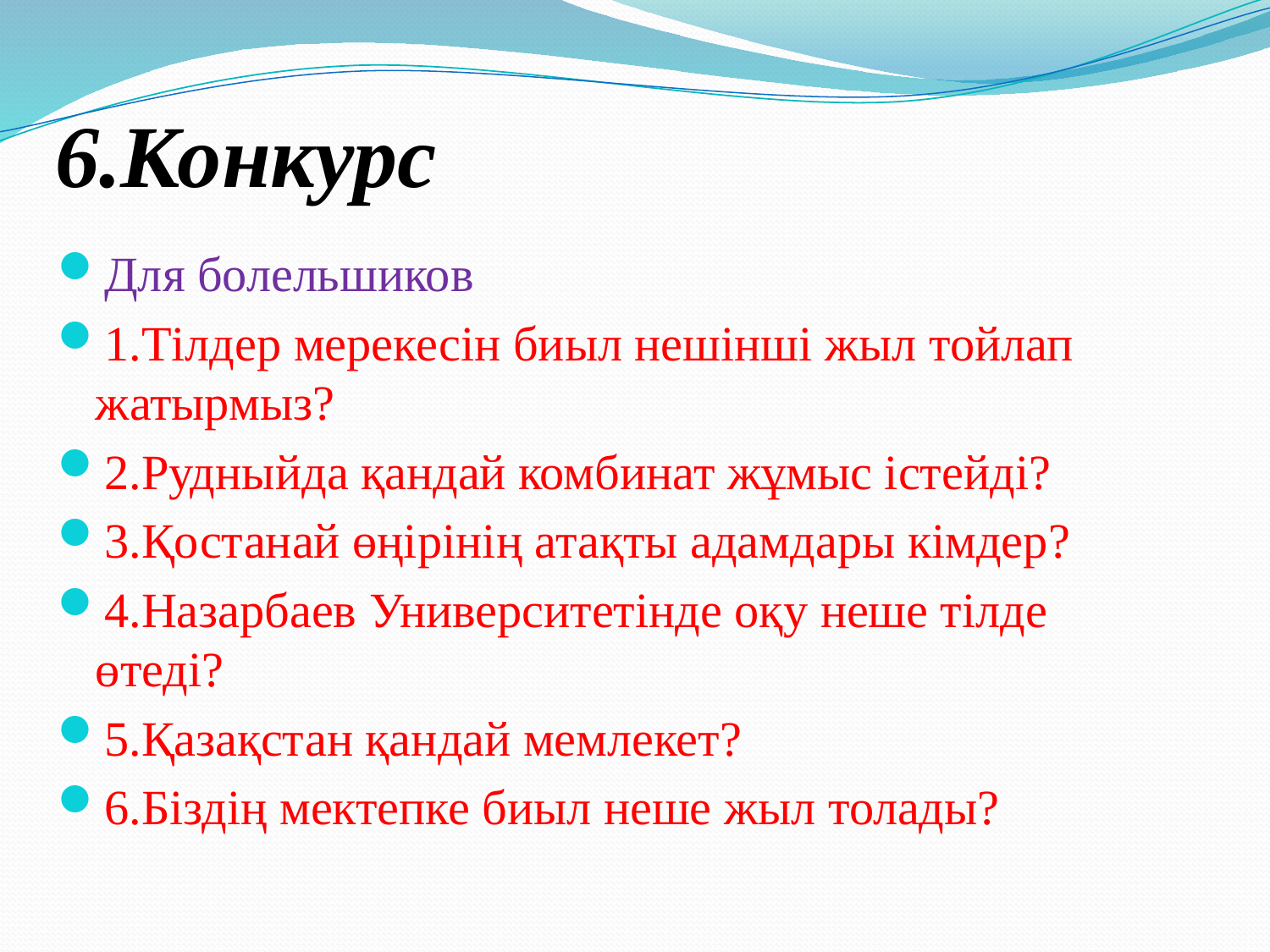

# 6.Конкурс
Для болельшиков
1.Тілдер мерекесін биыл нешінші жыл тойлап жатырмыз?
2.Рудныйда қандай комбинат жұмыс істейді?
3.Қостанай өңірінің атақты адамдары кімдер?
4.Назарбаев Университетінде оқу неше тілде өтеді?
5.Қазақстан қандай мемлекет?
6.Біздің мектепке биыл неше жыл толады?